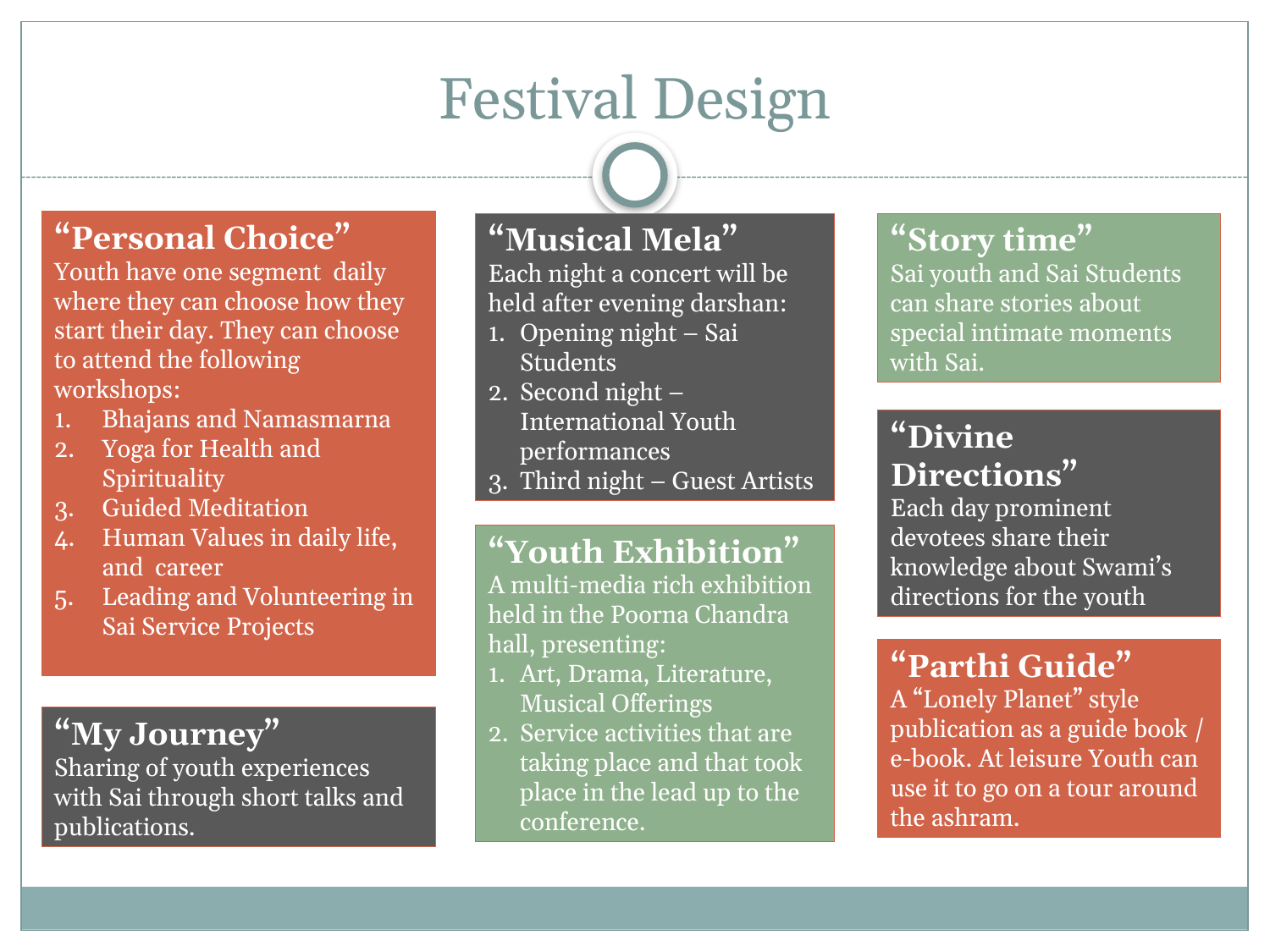

# Festival Design
“Personal Choice”
Youth have one segment  daily where they can choose how they start their day. They can choose to attend the following workshops:
Bhajans and Namasmarna
Yoga for Health and Spirituality
Guided Meditation
Human Values in daily life, and  career
Leading and Volunteering in Sai Service Projects

“Musical Mela”
Each night a concert will be held after evening darshan:
Opening night – Sai Students
Second night – International Youth  performances
Third night – Guest Artists
“Story time”
Sai youth and Sai Students can share stories about special intimate moments with Sai.
“Divine Directions”
Each day prominent devotees share their knowledge about Swami’s directions for the youth
“Youth Exhibition”
A multi-media rich exhibition held in the Poorna Chandra hall, presenting:
Art, Drama, Literature, Musical Offerings
Service activities that are taking place and that took place in the lead up to the conference.
“Parthi Guide”
A “Lonely Planet” style publication as a guide book / e-book. At leisure Youth can use it to go on a tour around the ashram.
“My Journey”
Sharing of youth experiences with Sai through short talks and publications.